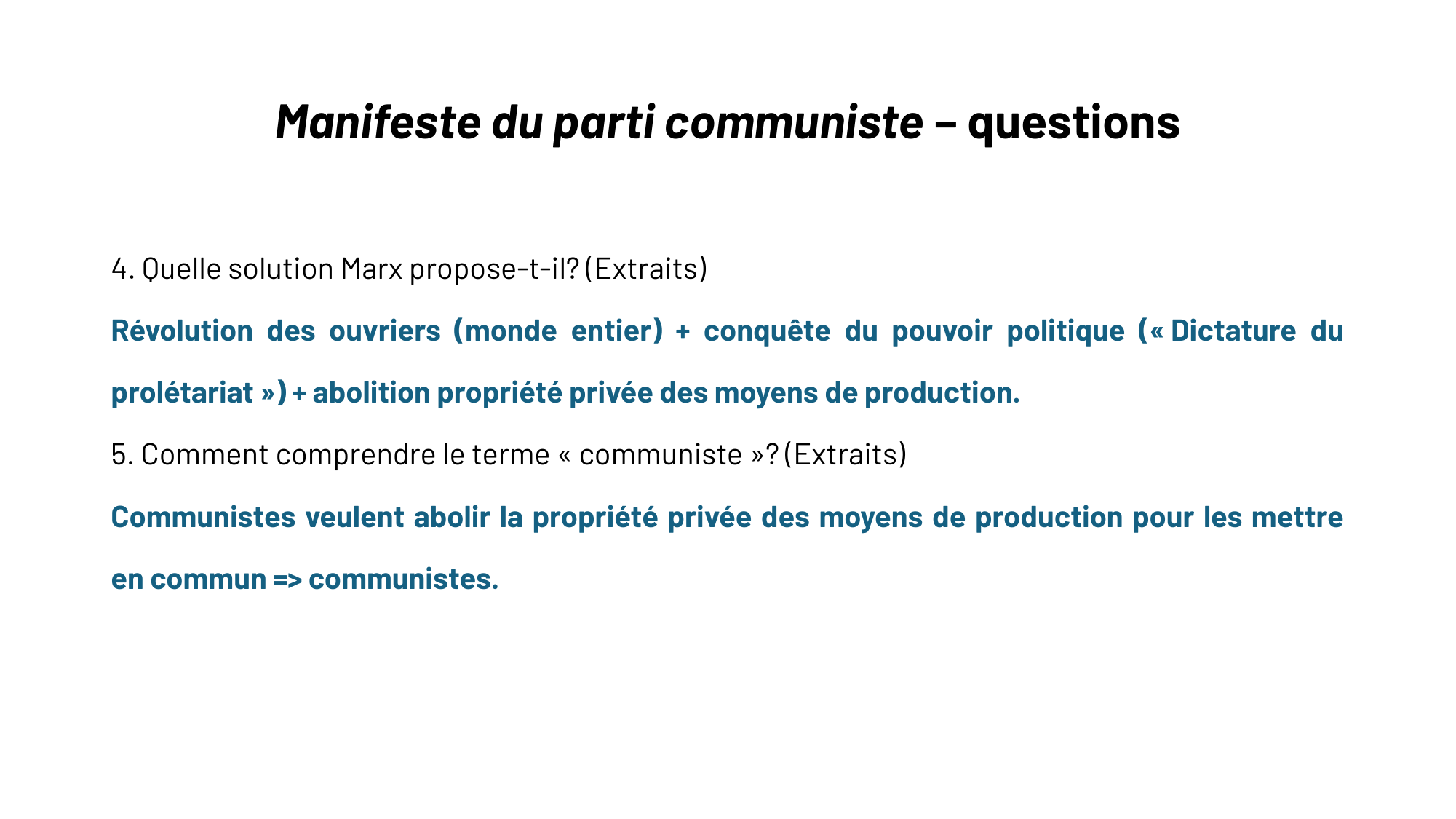

# Manifeste du parti communiste – questions
4. Quelle solution Marx propose-t-il? (Extraits)
Révolution des ouvriers (monde entier) + conquête du pouvoir politique (« Dictature du prolétariat ») + abolition propriété privée des moyens de production.
5. Comment comprendre le terme « communiste »? (Extraits)
Communistes veulent abolir la propriété privée des moyens de production pour les mettre en commun => communistes.